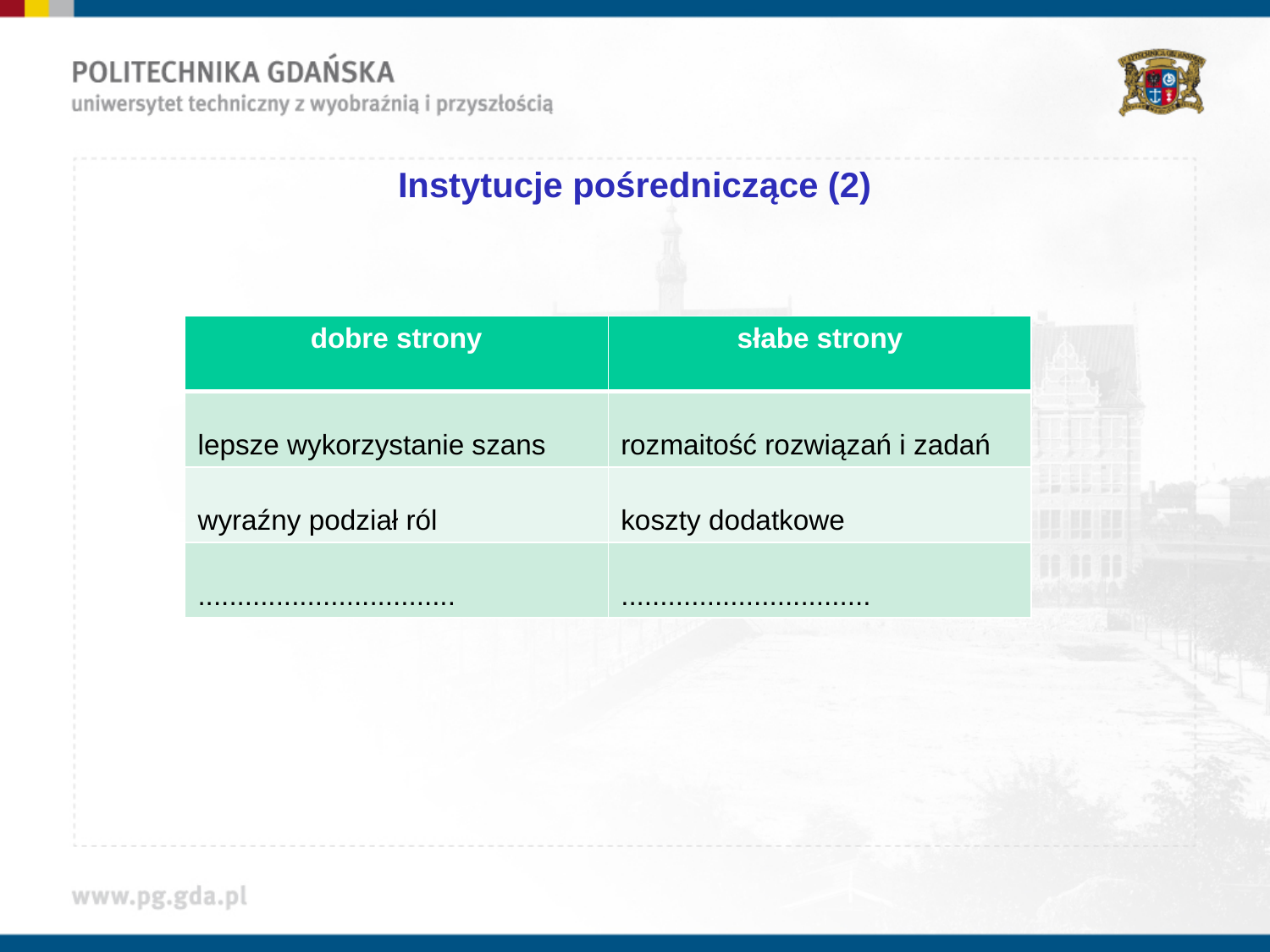

# Instytucje pośredniczące (2)
| dobre strony | słabe strony |
| --- | --- |
| lepsze wykorzystanie szans | rozmaitość rozwiązań i zadań |
| wyraźny podział ról | koszty dodatkowe |
| ................................. | ................................ |